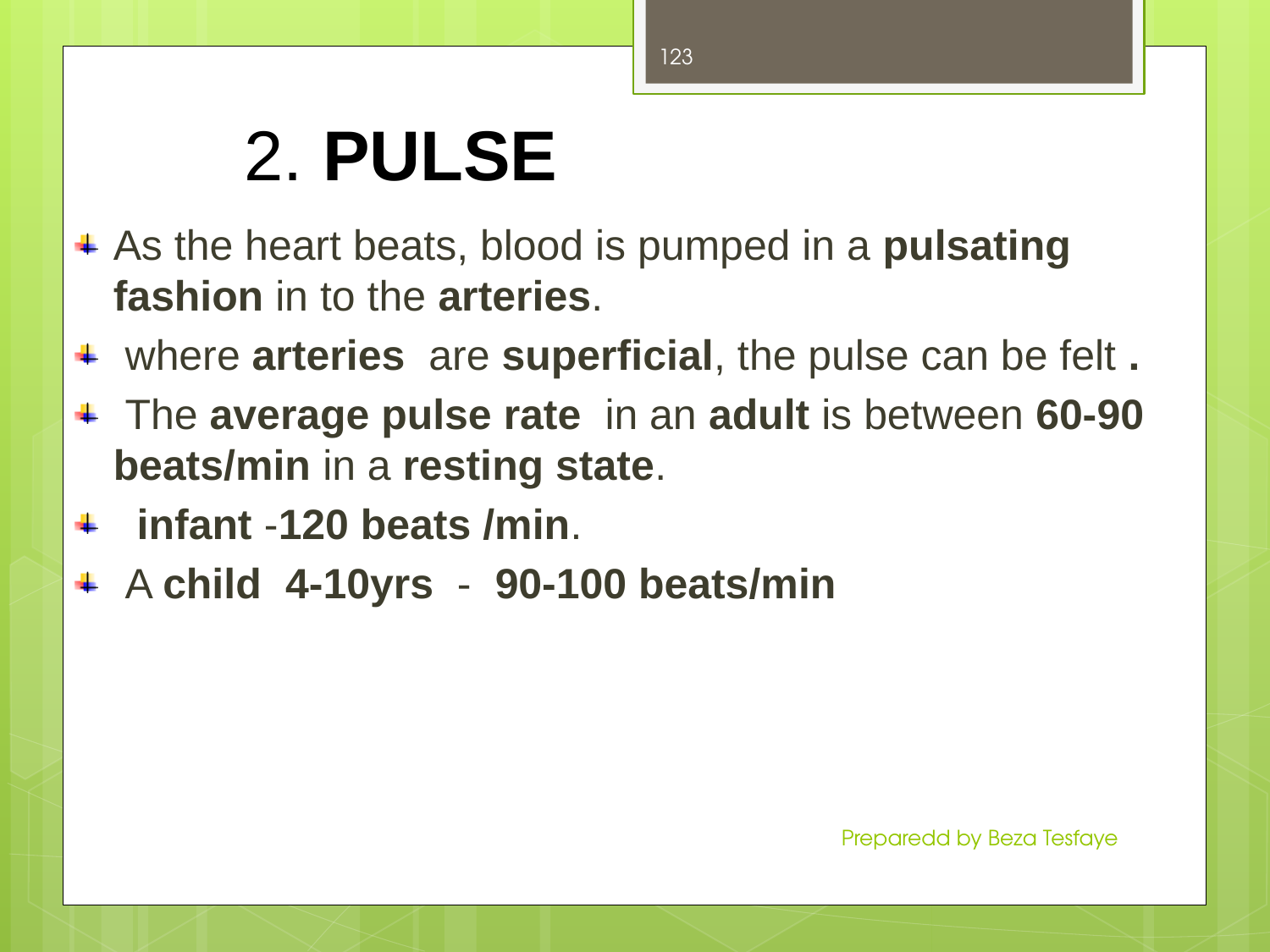

123
# 2. PULSE
As the heart beats, blood is pumped in a pulsating fashion in to the arteries.
 where arteries  are superficial, the pulse can be felt .
 The average pulse rate  in an adult is between 60-90 beats/min in a resting state.
  infant -120 beats /min.
 A child  4-10yrs  -  90-100 beats/min
Preparedd by Beza Tesfaye